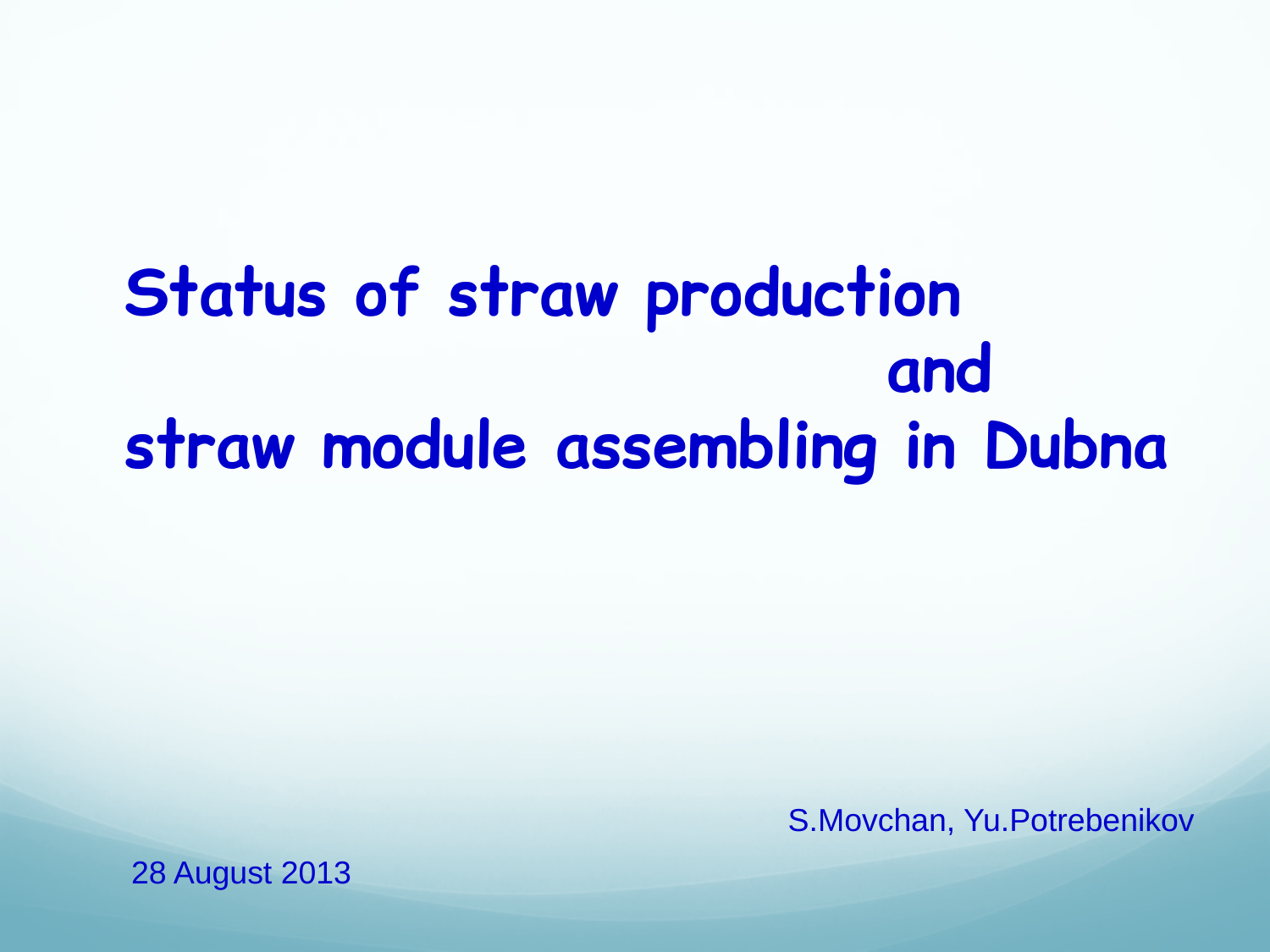

Status of straw production
						and
straw module assembling in Dubna

S.Movchan, Yu.Potrebenikov
28 August 2013